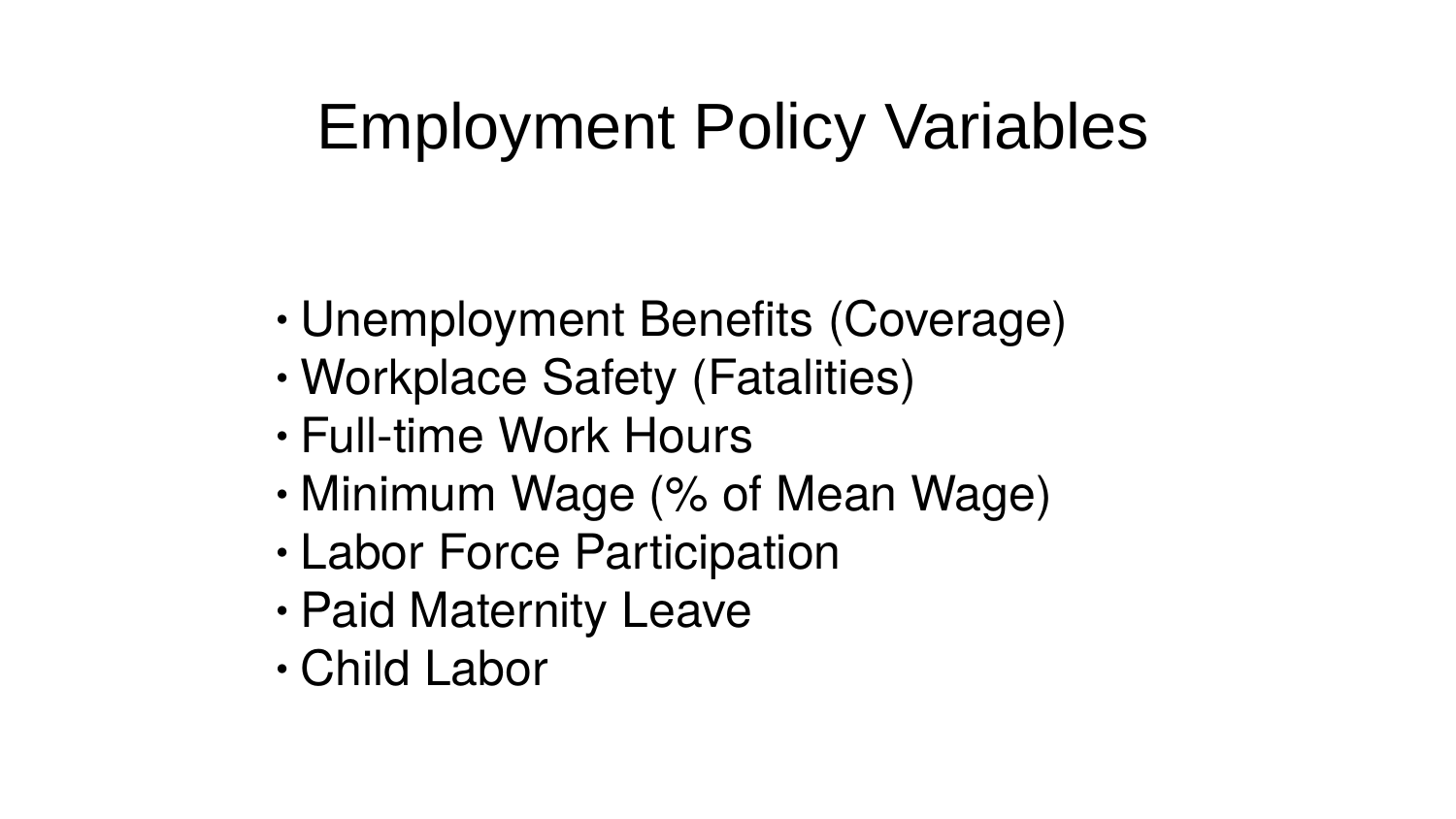

# Employment Policy Variables
Unemployment Benefits (Coverage)
Workplace Safety (Fatalities)
Full-time Work Hours
Minimum Wage (% of Mean Wage)
Labor Force Participation
Paid Maternity Leave
Child Labor